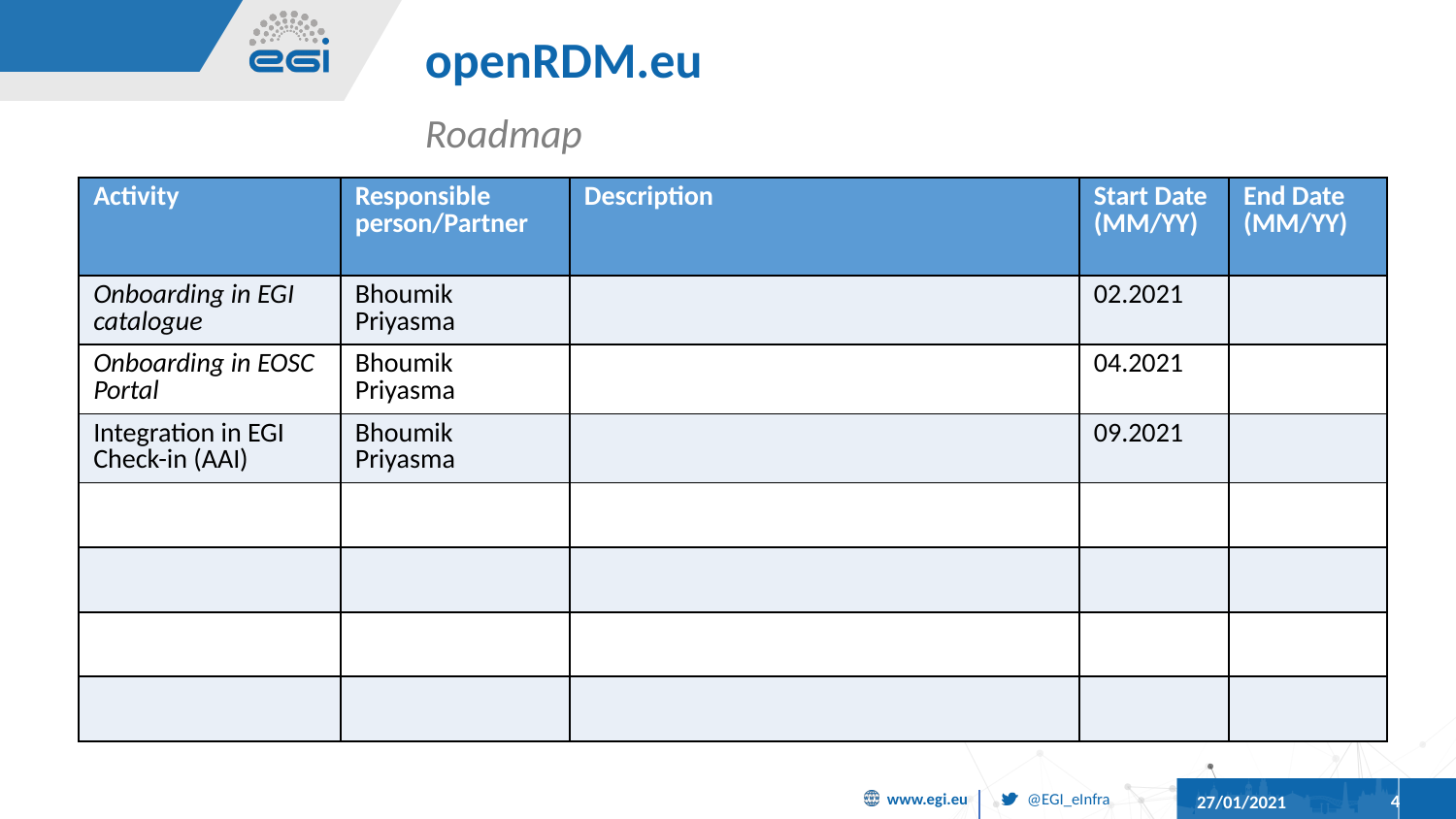

# openRDM.eu
Roadmap
| Activity | Responsible person/Partner | Description | Start Date (MM/YY) | End Date (MM/YY) |
| --- | --- | --- | --- | --- |
| Onboarding in EGI catalogue | Bhoumik Priyasma |  | 02.2021 |  |
| Onboarding in EOSC Portal | Bhoumik Priyasma |  | 04.2021 |  |
| Integration in EGI Check-in (AAI) | Bhoumik Priyasma |  | 09.2021 |  |
|  |  |  |  |  |
|  |  |  |  |  |
|  |  |  |  |  |
|  |  |  |  |  |